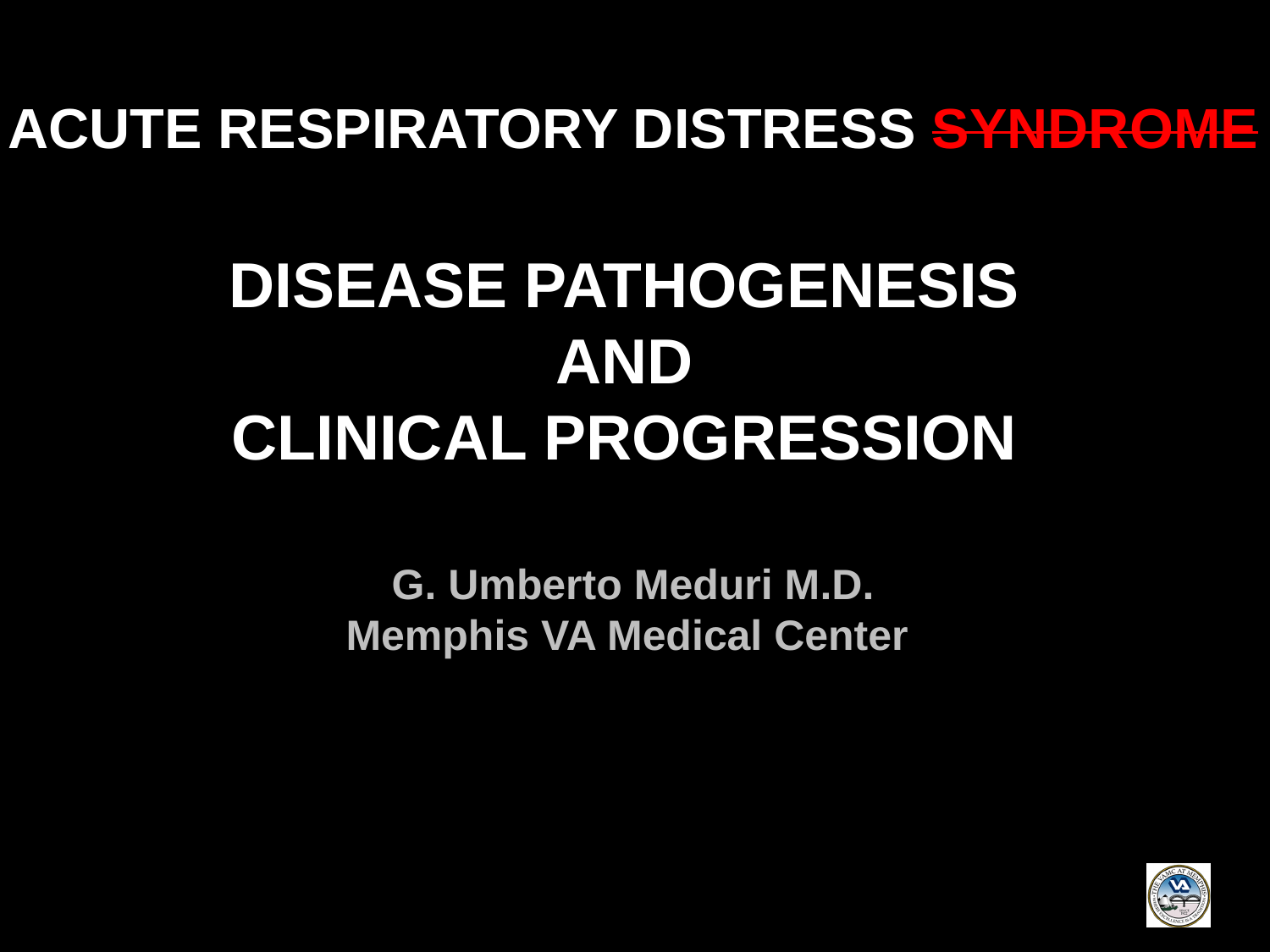

Acute Respiratory Distress Syndrome
Disease Pathogenesis
and
Clinical Progression
G. Umberto Meduri M.D.
Memphis VA Medical Center